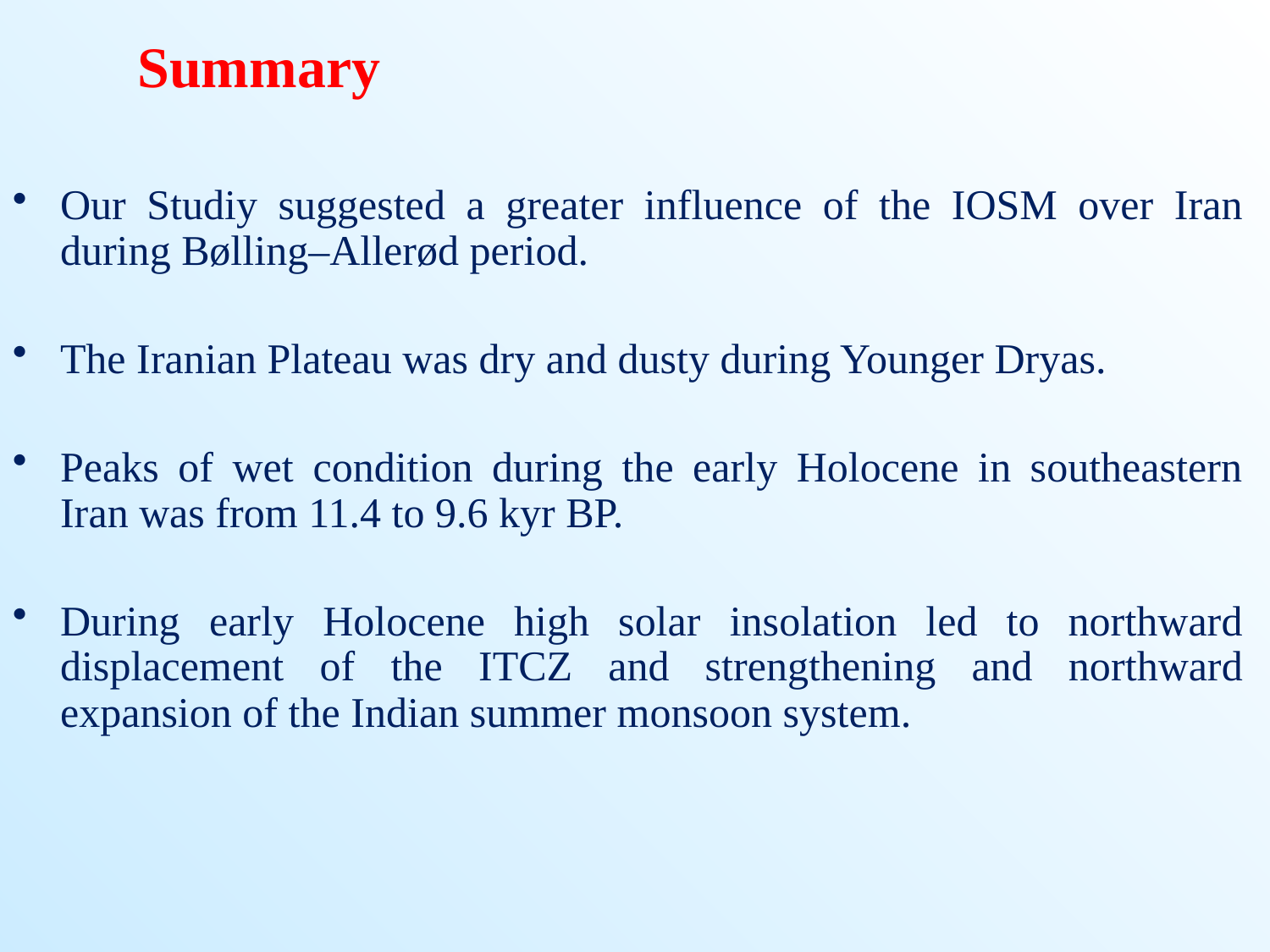

# Summary

Our Studiy suggested a greater influence of the IOSM over Iran during Bølling–Allerød period.

The Iranian Plateau was dry and dusty during Younger Dryas.

Peaks of wet condition during the early Holocene in southeastern Iran was from 11.4 to 9.6 kyr BP.

During early Holocene high solar insolation led to northward displacement of the ITCZ and strengthening and northward expansion of the Indian summer monsoon system.